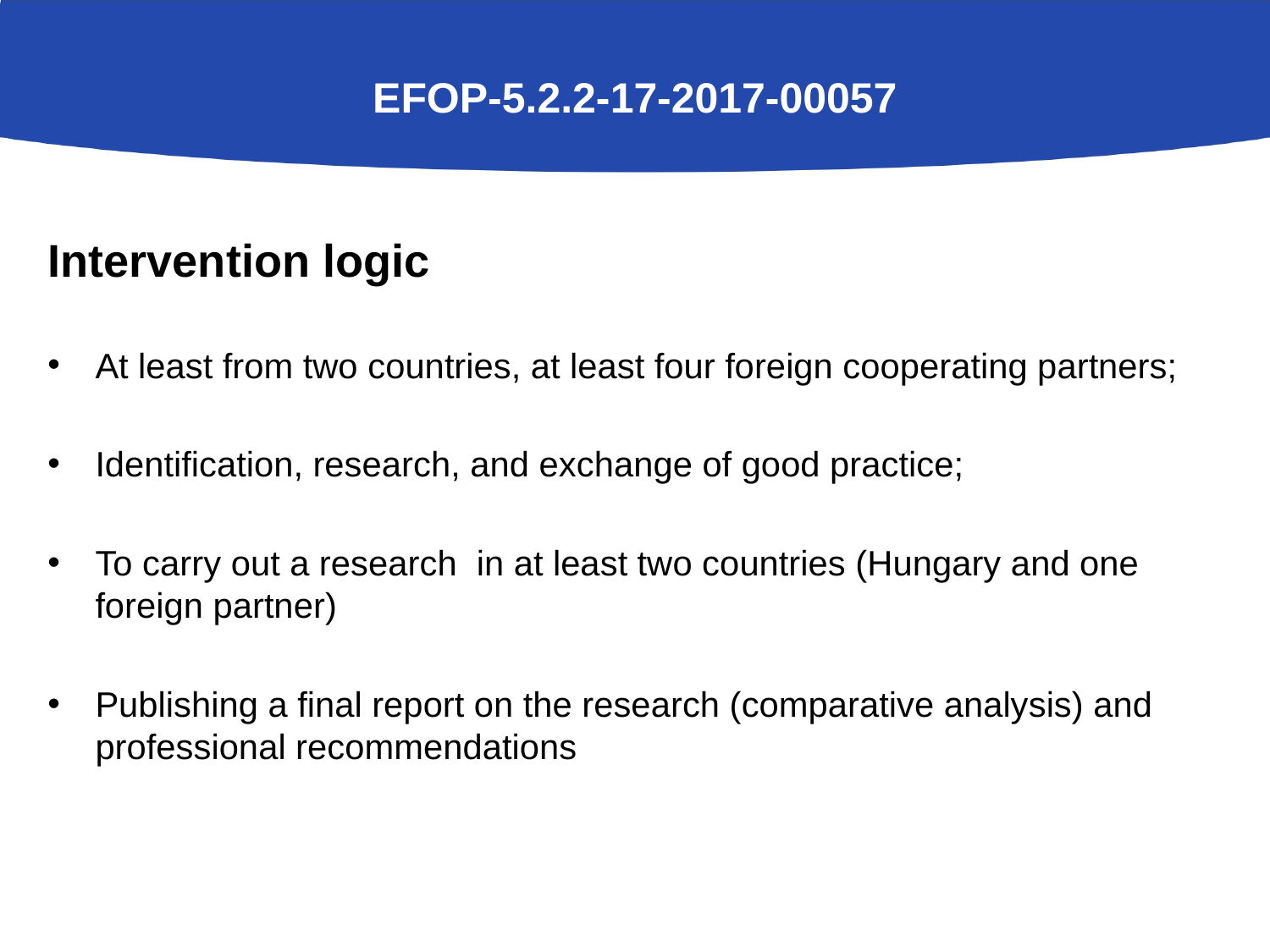

# EFOP-5.2.2-17-2017-00057
Intervention logic

At least from two countries, at least four foreign cooperating partners;

Identification, research, and exchange of good practice;

To carry out a research  in at least two countries (Hungary and one foreign partner)

Publishing a final report on the research (comparative analysis) and professional recommendations